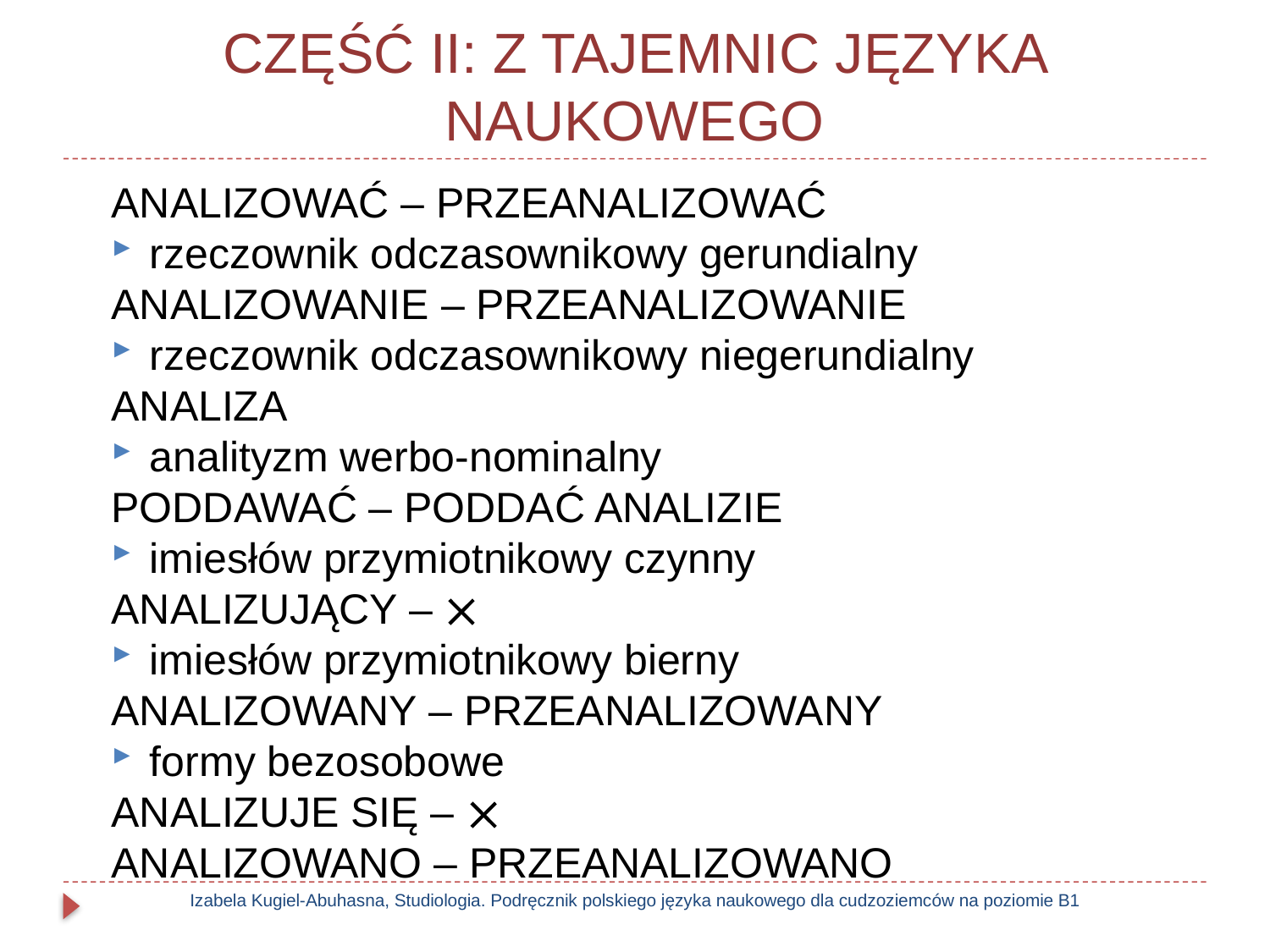

# CZĘŚĆ II: Z TAJEMNIC JĘZYKA NAUKOWEGO
ANALIZOWAĆ – PRZEANALIZOWAĆ
rzeczownik odczasownikowy gerundialny
ANALIZOWANIE – PRZEANALIZOWANIE
rzeczownik odczasownikowy niegerundialny
ANALIZA
analityzm werbo-nominalny
PODDAWAĆ – PODDAĆ ANALIZIE
imiesłów przymiotnikowy czynny
ANALIZUJĄCY – ×
imiesłów przymiotnikowy bierny
ANALIZOWANY – PRZEANALIZOWANY
formy bezosobowe
ANALIZUJE SIĘ – ×
ANALIZOWANO – PRZEANALIZOWANO
Izabela Kugiel-Abuhasna, Studiologia. Podręcznik polskiego języka naukowego dla cudzoziemców na poziomie B1